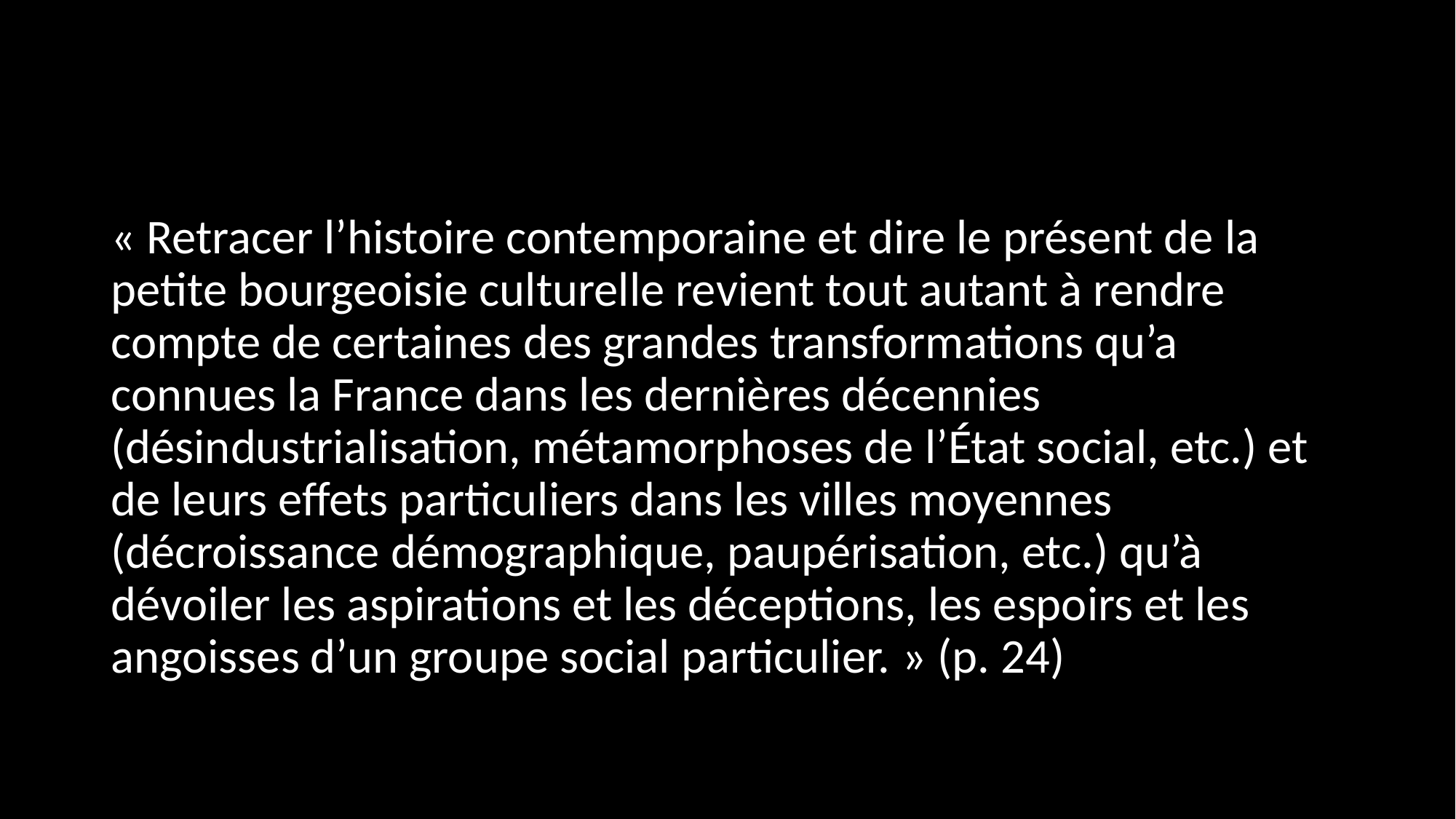

#
« Retracer l’histoire contemporaine et dire le présent de la petite bourgeoisie culturelle revient tout autant à rendre compte de certaines des grandes transformations qu’a connues la France dans les dernières décennies (désindustrialisation, métamorphoses de l’État social, etc.) et de leurs effets particuliers dans les villes moyennes (décroissance démographique, paupérisation, etc.) qu’à dévoiler les aspirations et les déceptions, les espoirs et les angoisses d’un groupe social particulier. » (p. 24)